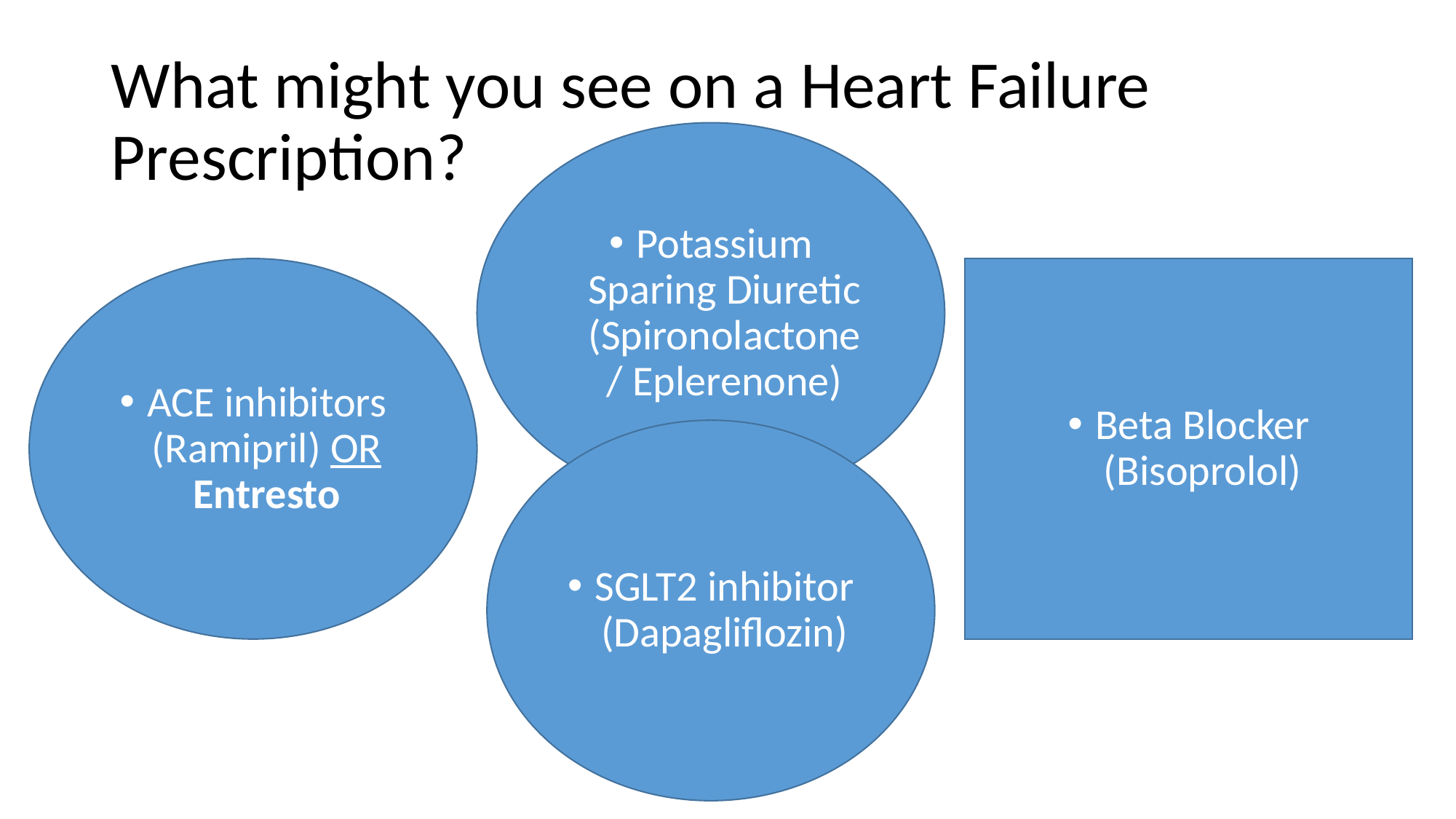

# What might you see on a Heart Failure Prescription?
Potassium Sparing Diuretic (Spironolactone / Eplerenone)
ACE inhibitors (Ramipril) OR Entresto
Beta Blocker (Bisoprolol)
SGLT2 inhibitor (Dapagliflozin)